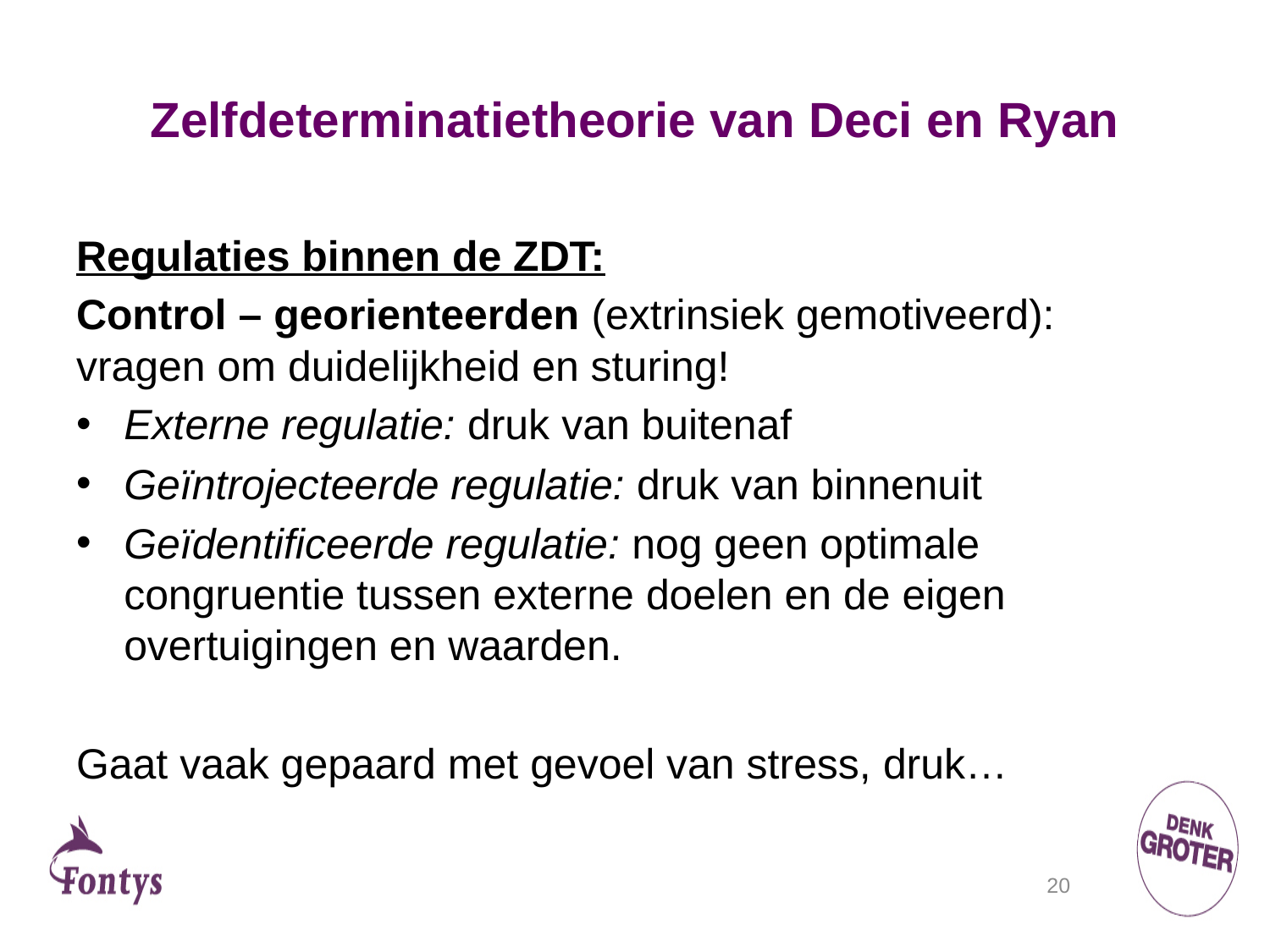

# Zelfdeterminatietheorie van Deci en Ryan
Regulaties binnen de ZDT:
Control – georienteerden (extrinsiek gemotiveerd): vragen om duidelijkheid en sturing!
Externe regulatie: druk van buitenaf
Geïntrojecteerde regulatie: druk van binnenuit
Geïdentificeerde regulatie: nog geen optimale congruentie tussen externe doelen en de eigen overtuigingen en waarden.

Gaat vaak gepaard met gevoel van stress, druk…

20